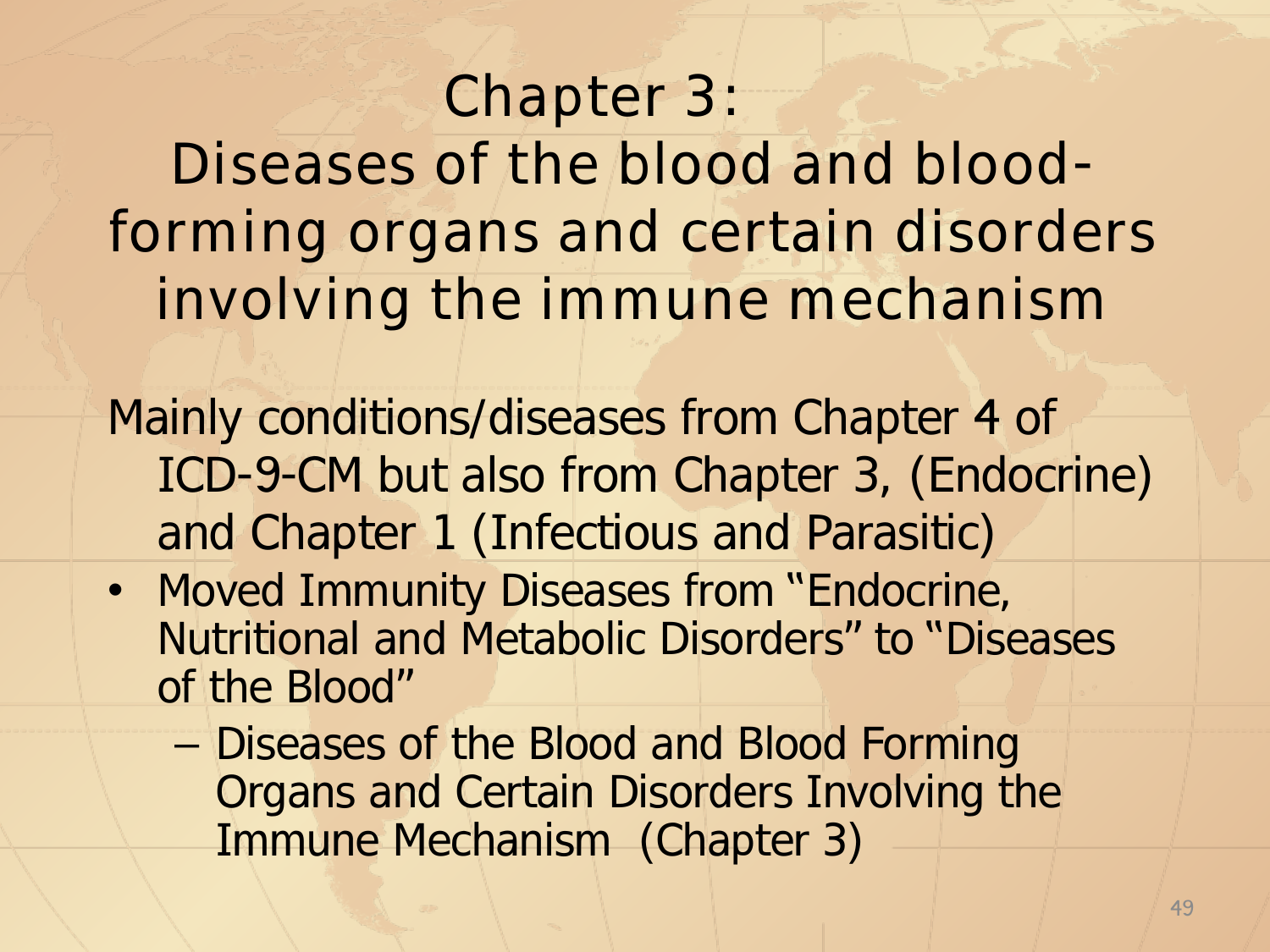

# Chapter 3: Diseases of the blood and blood-forming organs and certain disorders involving the immune mechanism
Mainly conditions/diseases from Chapter 4 of ICD-9-CM but also from Chapter 3, (Endocrine) and Chapter 1 (Infectious and Parasitic)
Moved Immunity Diseases from “Endocrine, Nutritional and Metabolic Disorders” to “Diseases of the Blood”
Diseases of the Blood and Blood Forming Organs and Certain Disorders Involving the Immune Mechanism  (Chapter 3)

49